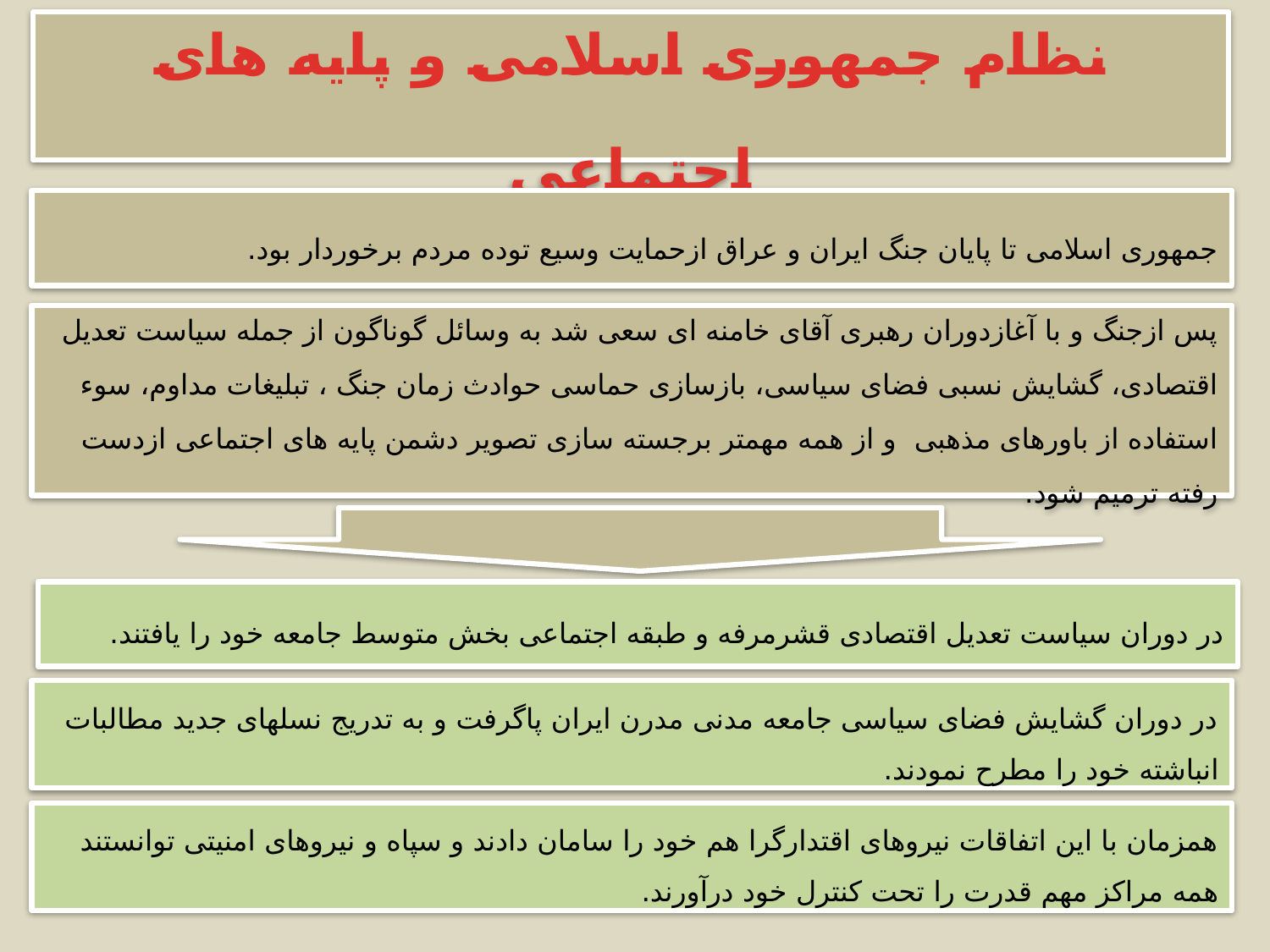

نظام جمهوری اسلامی و پایه های اجتماعی
جمهوری اسلامی تا پایان جنگ ایران و عراق ازحمایت وسیع توده مردم برخوردار بود.
پس ازجنگ و با آغازدوران رهبری آقای خامنه ای سعی شد به وسائل گوناگون از جمله سیاست تعدیل اقتصادی، گشایش نسبی فضای سیاسی، بازسازی حماسی حوادث زمان جنگ ، تبلیغات مداوم، سوء استفاده از باورهای مذهبی  و از همه مهمتر برجسته سازی تصویر دشمن پایه های اجتماعی ازدست رفته ترمیم شود.

در دوران سیاست تعدیل اقتصادی قشرمرفه و طبقه اجتماعی بخش متوسط جامعه خود را یافتند.
در دوران گشایش فضای سیاسی جامعه مدنی مدرن ایران پاگرفت و به تدریج نسلهای جدید مطالبات انباشته خود را مطرح نمودند.
همزمان با این اتفاقات نیروهای اقتدارگرا هم خود را سامان دادند و سپاه و نیروهای امنیتی توانستند همه مراکز مهم قدرت را تحت کنترل خود درآورند.